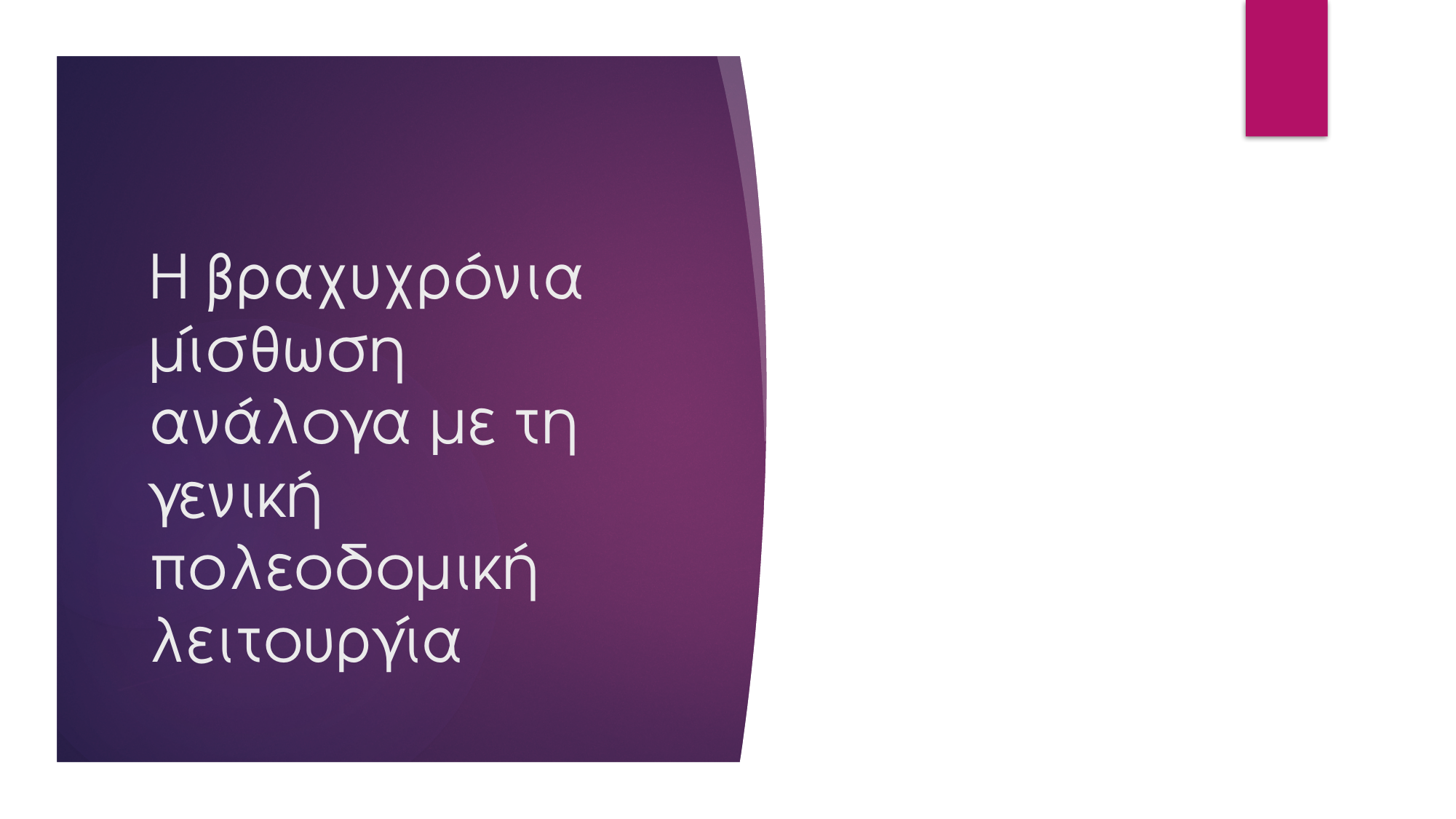

# Η βραχυχρόνια μίσθωση ανάλογα με τη γενική πολεοδομική λειτουργία